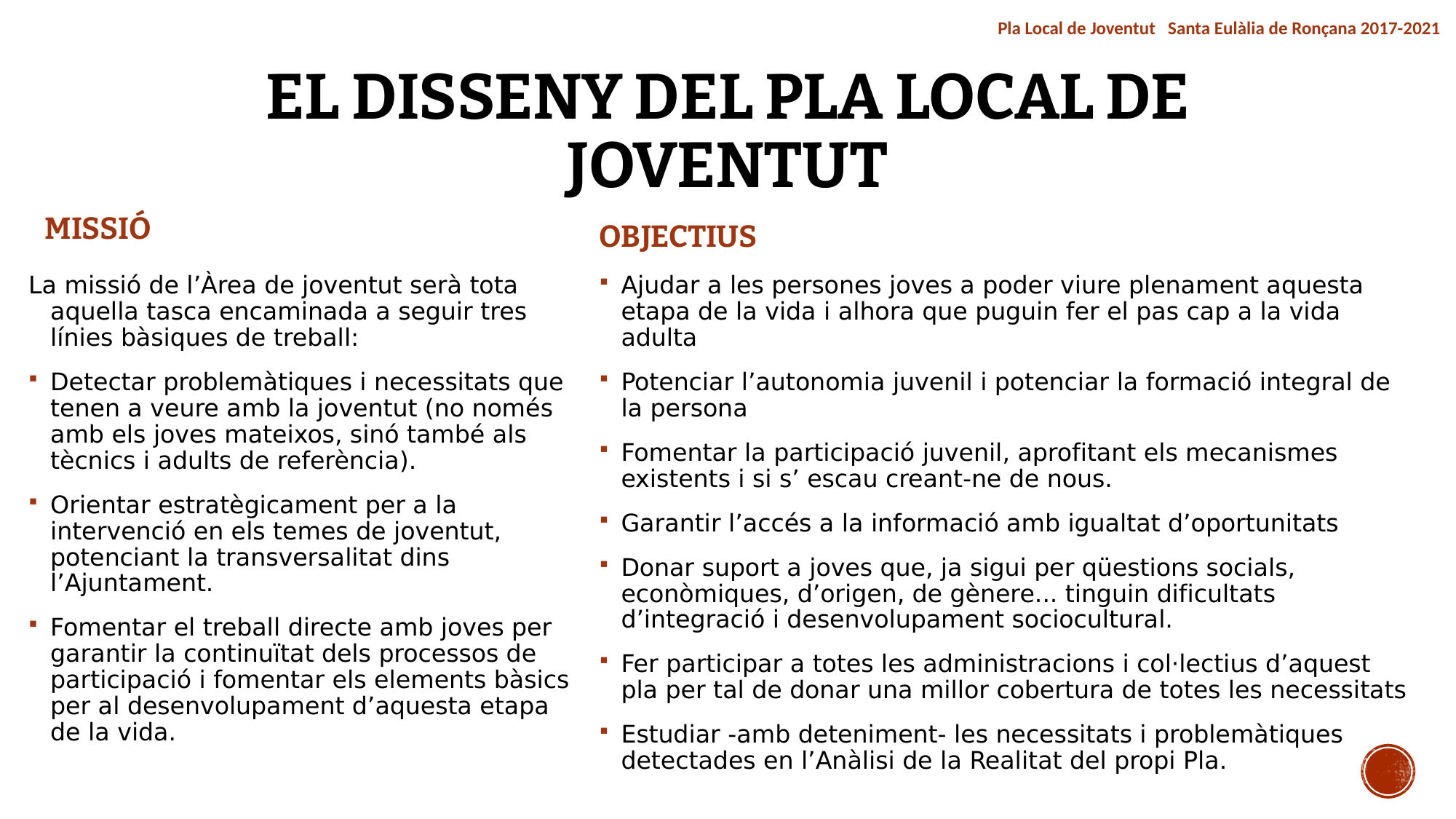

Pla Local de Joventut   Santa Eulàlia de Ronçana 2017-2021
# EL DISSENY DEL PLA local de joventut
MISSIÓ
OBJECTIUS
La missió de l’Àrea de joventut serà tota aquella tasca encaminada a seguir tres línies bàsiques de treball:
Detectar problemàtiques i necessitats que tenen a veure amb la joventut (no només amb els joves mateixos, sinó també als tècnics i adults de referència).
Orientar estratègicament per a la intervenció en els temes de joventut, potenciant la transversalitat dins l’Ajuntament.
Fomentar el treball directe amb joves per garantir la continuïtat dels processos de participació i fomentar els elements bàsics per al desenvolupament d’aquesta etapa de la vida.

Ajudar a les persones joves a poder viure plenament aquesta etapa de la vida i alhora que puguin fer el pas cap a la vida adulta
Potenciar l’autonomia juvenil i potenciar la formació integral de la persona
Fomentar la participació juvenil, aprofitant els mecanismes existents i si s’ escau creant-ne de nous.
Garantir l’accés a la informació amb igualtat d’oportunitats
Donar suport a joves que, ja sigui per qüestions socials, econòmiques, d’origen, de gènere... tinguin dificultats d’integració i desenvolupament sociocultural.
Fer participar a totes les administracions i col·lectius d’aquest pla per tal de donar una millor cobertura de totes les necessitats
Estudiar -amb deteniment- les necessitats i problemàtiques detectades en l’Anàlisi de la Realitat del propi Pla.